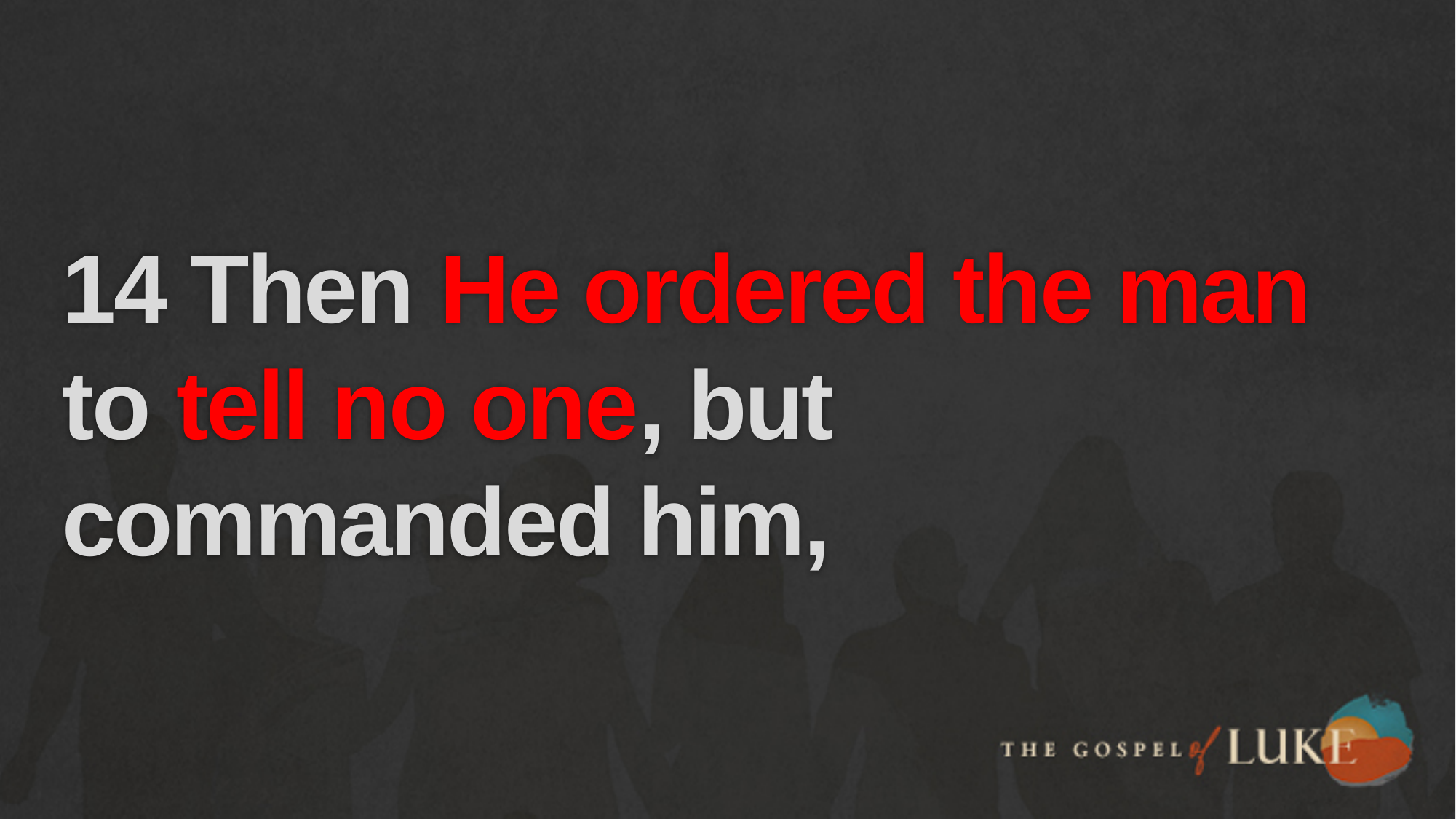

# 14 Then He ordered the man to tell no one, but commanded him,